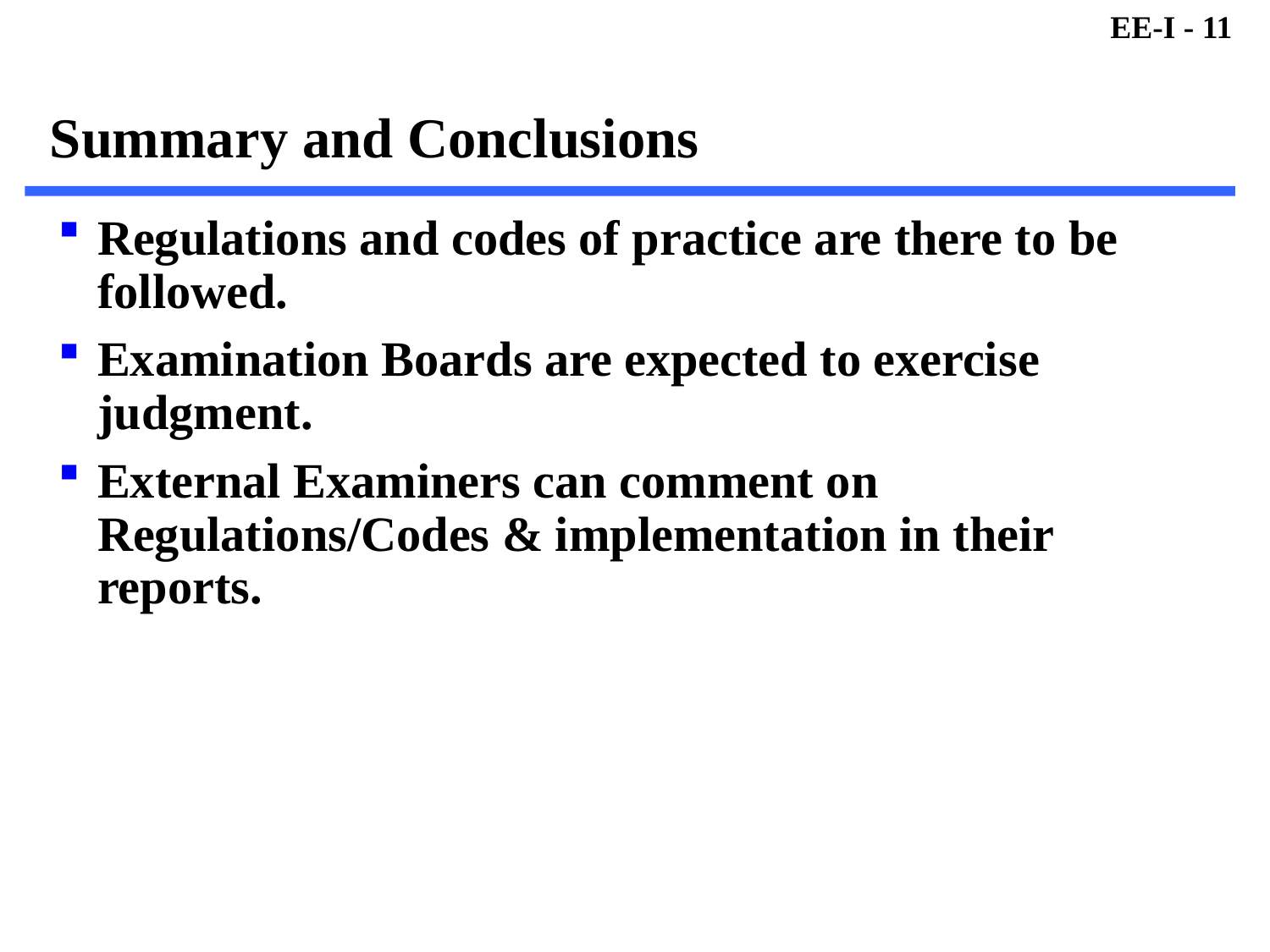

# Summary and Conclusions
Regulations and codes of practice are there to be followed.
Examination Boards are expected to exercise judgment.
External Examiners can comment on Regulations/Codes & implementation in their reports.